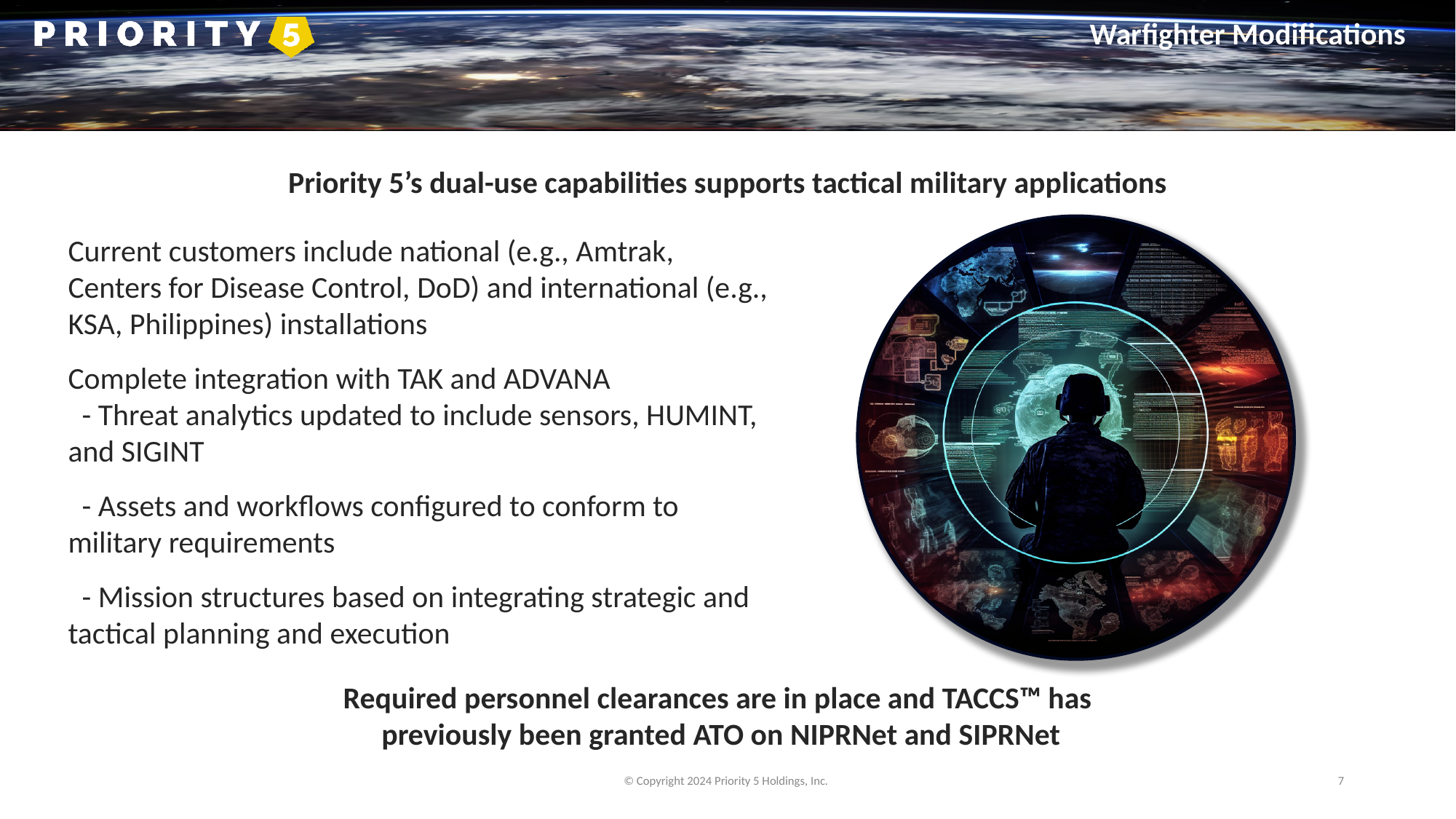

Warfighter Modifications

Priority 5’s dual-use capabilities supports tactical military applications

Current customers include national (e.g., Amtrak, Centers for Disease Control, DoD) and international (e.g., KSA, Philippines) installations

Complete integration with TAK and ADVANA
  - Threat analytics updated to include sensors, HUMINT, and SIGINT

  - Assets and workflows configured to conform to military requirements

  - Mission structures based on integrating strategic and tactical planning and execution
Required personnel clearances are in place and TACCS™ has
previously been granted ATO on NIPRNet and SIPRNet

© Copyright 2024 Priority 5 Holdings, Inc.
7